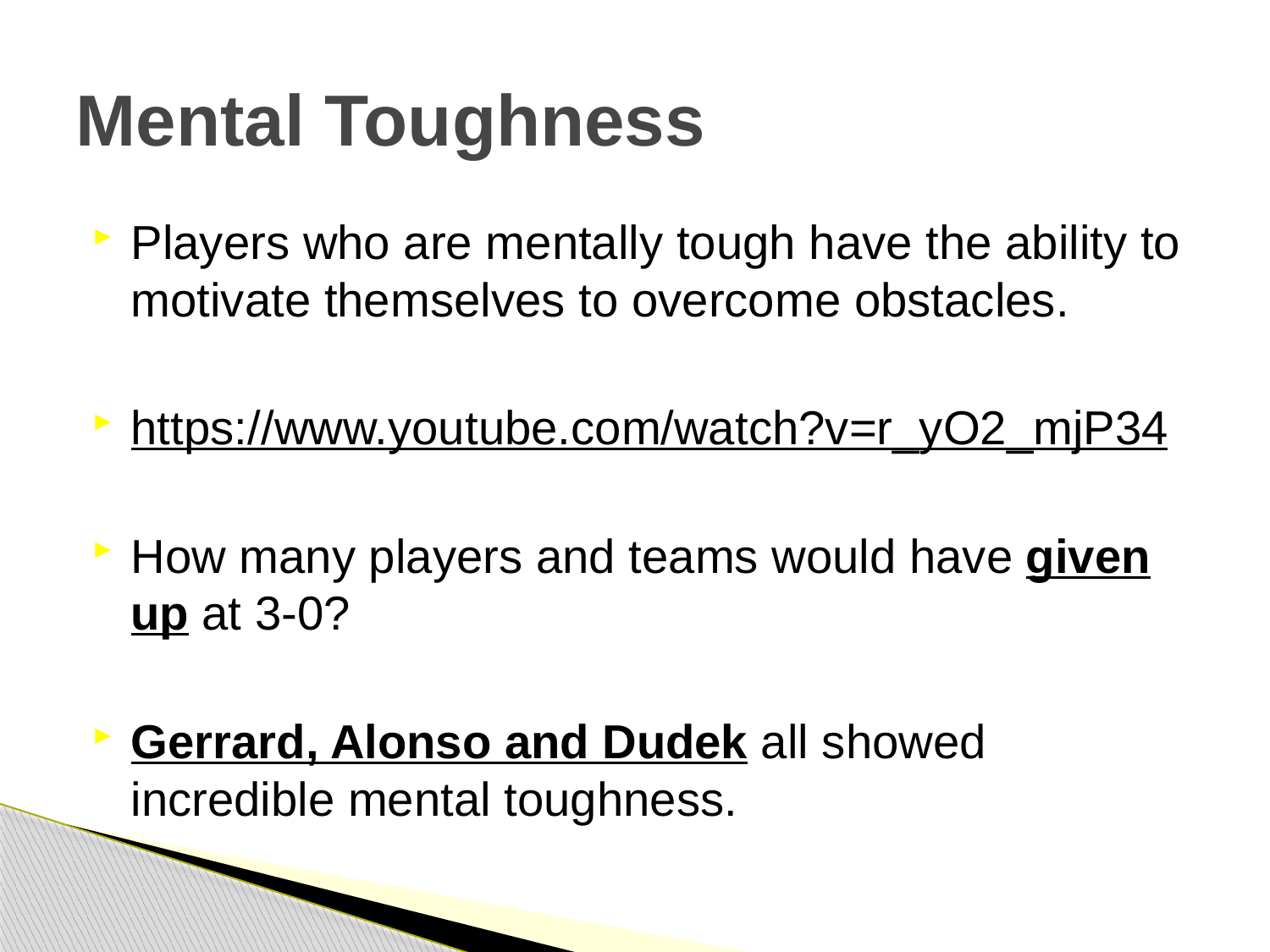

# Mental Toughness
Players who are mentally tough have the ability to motivate themselves to overcome obstacles.

https://www.youtube.com/watch?v=r_yO2_mjP34

How many players and teams would have given up at 3-0?

Gerrard, Alonso and Dudek all showed incredible mental toughness.